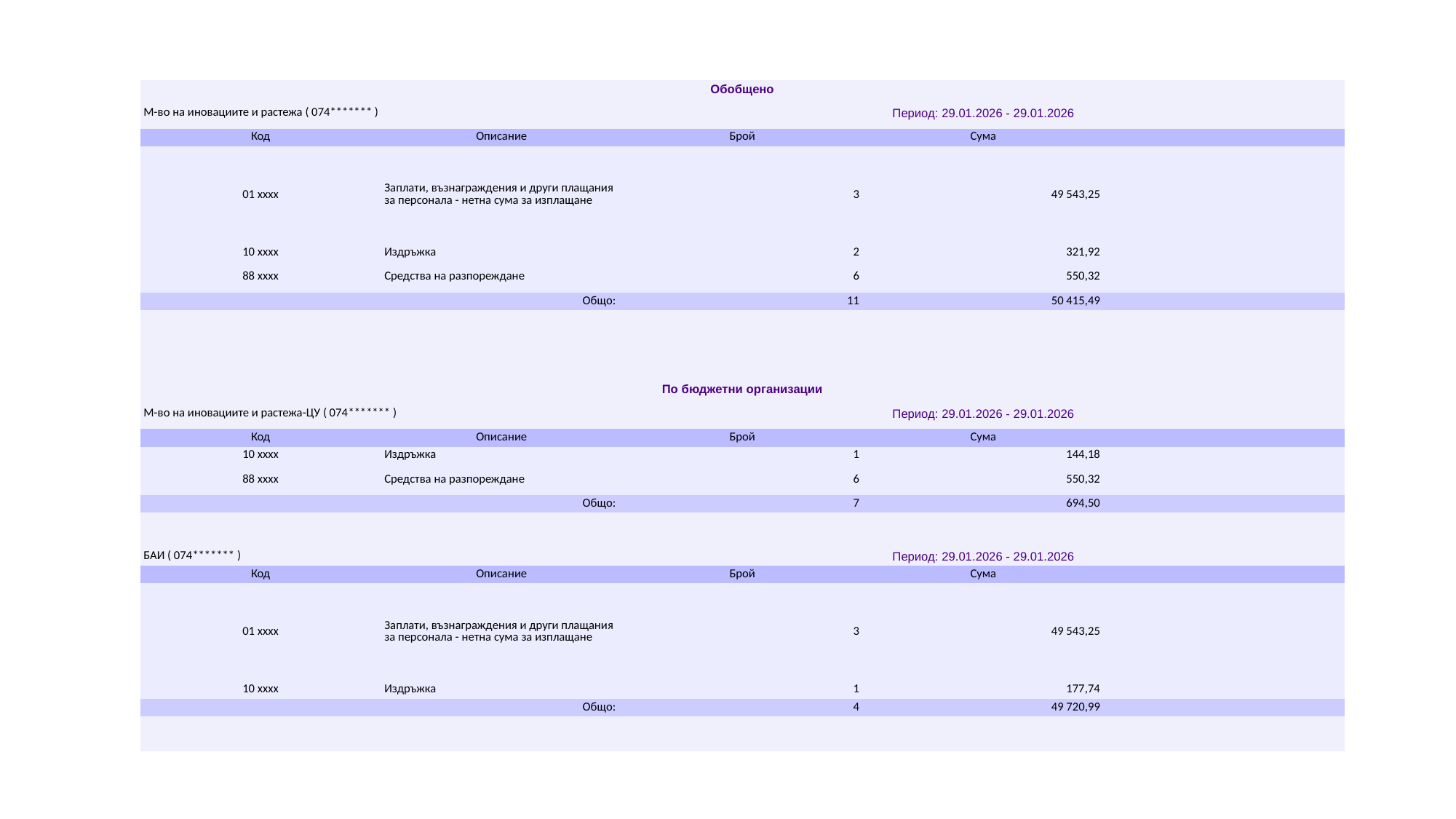

| Обобщено |  |  |  |  |
| --- | --- | --- | --- | --- |
| М-во на иновациите и растежа ( 074\*\*\*\*\*\*\* ) |  | Период: 29.01.2026 - 29.01.2026 |  |  |
| Код | Описание | Брой | Сума |  |
| 01 xxxx | Заплати, възнаграждения и други плащания за персонала - нетна сума за изплащане | 3 | 49 543,25 |  |
| 10 xxxx | Издръжка | 2 | 321,92 |  |
| 88 xxxx | Средства на разпореждане | 6 | 550,32 |  |
| Общо: |  | 11 | 50 415,49 |  |
|  |  |  |  |  |
|  |  |  |  |  |
|  |  |  |  |  |
|  |  |  |  |  |
| По бюджетни организации |  |  |  |  |
| М-во на иновациите и растежа-ЦУ ( 074\*\*\*\*\*\*\* ) |  | Период: 29.01.2026 - 29.01.2026 |  |  |
| Код | Описание | Брой | Сума |  |
| 10 xxxx | Издръжка | 1 | 144,18 |  |
| 88 xxxx | Средства на разпореждане | 6 | 550,32 |  |
| Общо: |  | 7 | 694,50 |  |
|  |  |  |  |  |
|  |  |  |  |  |
| БАИ ( 074\*\*\*\*\*\*\* ) |  | Период: 29.01.2026 - 29.01.2026 |  |  |
| Код | Описание | Брой | Сума |  |
| 01 xxxx | Заплати, възнаграждения и други плащания за персонала - нетна сума за изплащане | 3 | 49 543,25 |  |
| 10 xxxx | Издръжка | 1 | 177,74 |  |
| Общо: |  | 4 | 49 720,99 |  |
|  |  |  |  |  |
|  |  |  |  |  |
#